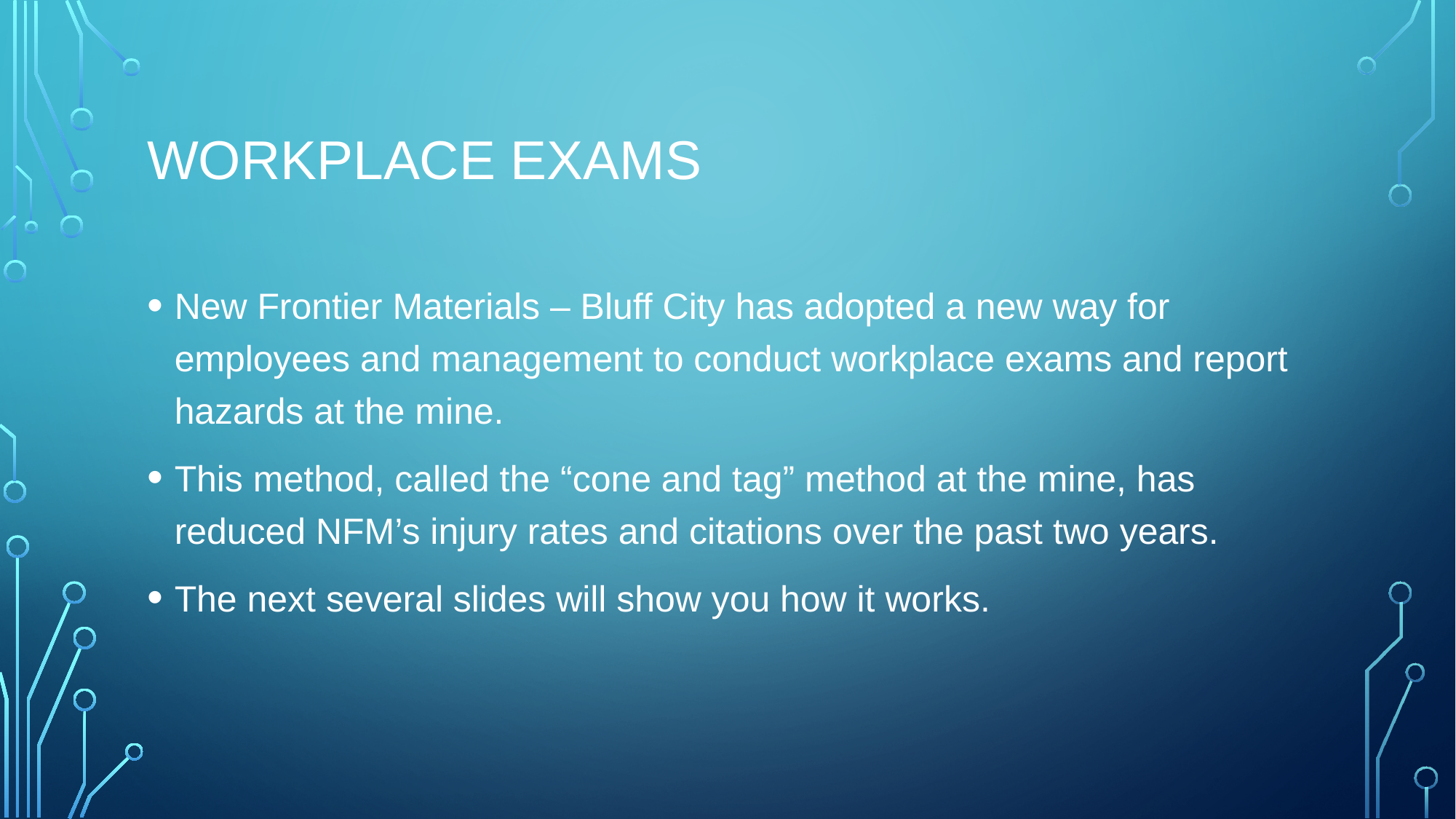

# Workplace Exams
New Frontier Materials – Bluff City has adopted a new way for employees and management to conduct workplace exams and report hazards at the mine.
This method, called the “cone and tag” method at the mine, has reduced NFM’s injury rates and citations over the past two years.
The next several slides will show you how it works.